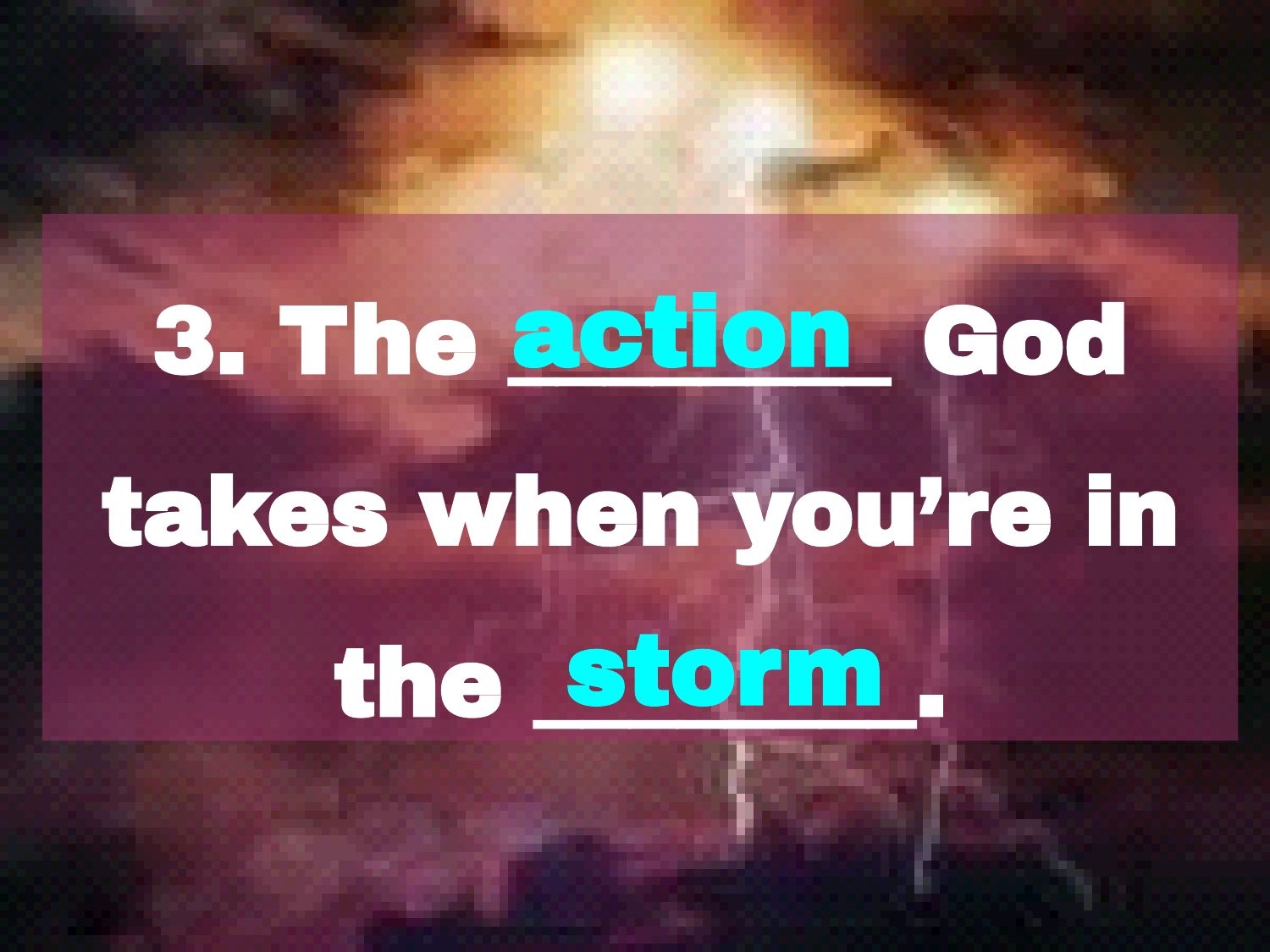

action
3. The ________ God takes when you’re in the ________.
storm